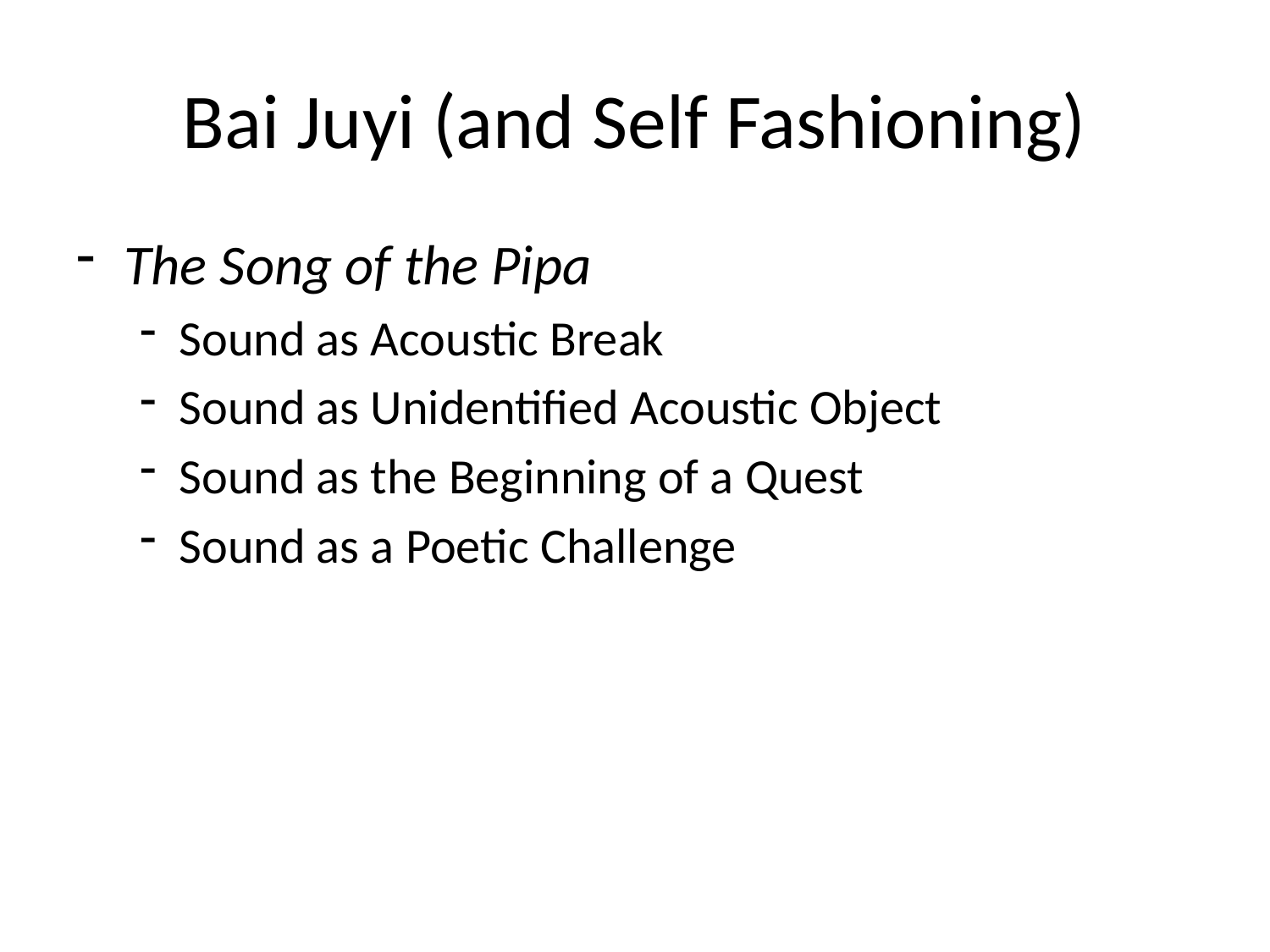

# Bai Juyi (and Self Fashioning)
The Song of the Pipa
Sound as Acoustic Break
Sound as Unidentified Acoustic Object
Sound as the Beginning of a Quest
Sound as a Poetic Challenge